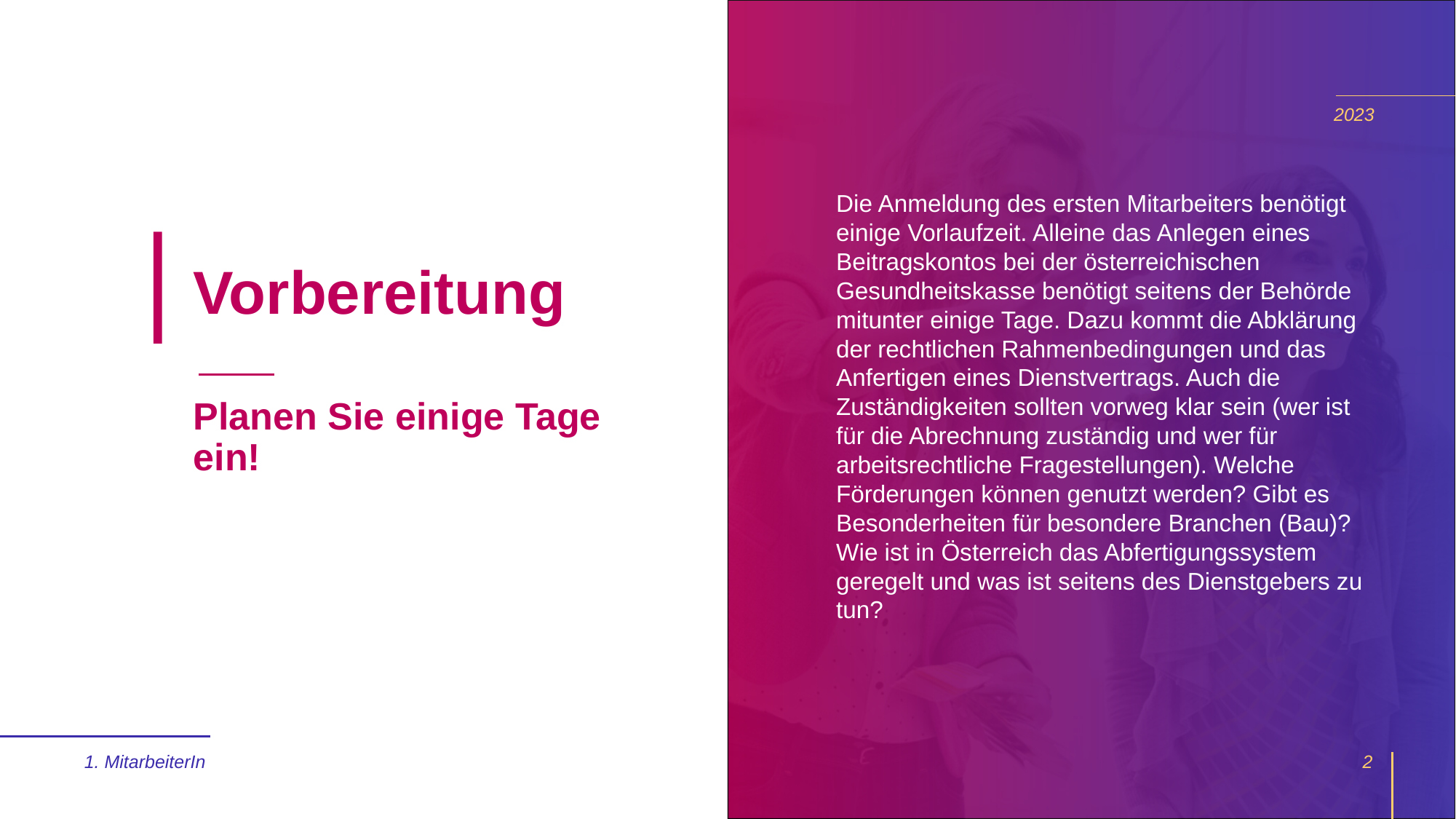

2023
Die Anmeldung des ersten Mitarbeiters benötigt einige Vorlaufzeit. Alleine das Anlegen eines Beitragskontos bei der österreichischen Gesundheitskasse benötigt seitens der Behörde mitunter einige Tage. Dazu kommt die Abklärung der rechtlichen Rahmenbedingungen und das Anfertigen eines Dienstvertrags. Auch die Zuständigkeiten sollten vorweg klar sein (wer ist für die Abrechnung zuständig und wer für arbeitsrechtliche Fragestellungen). Welche Förderungen können genutzt werden? Gibt es Besonderheiten für besondere Branchen (Bau)? Wie ist in Österreich das Abfertigungssystem geregelt und was ist seitens des Dienstgebers zu tun?
# Vorbereitung
Planen Sie einige Tage ein!
1. MitarbeiterIn
2